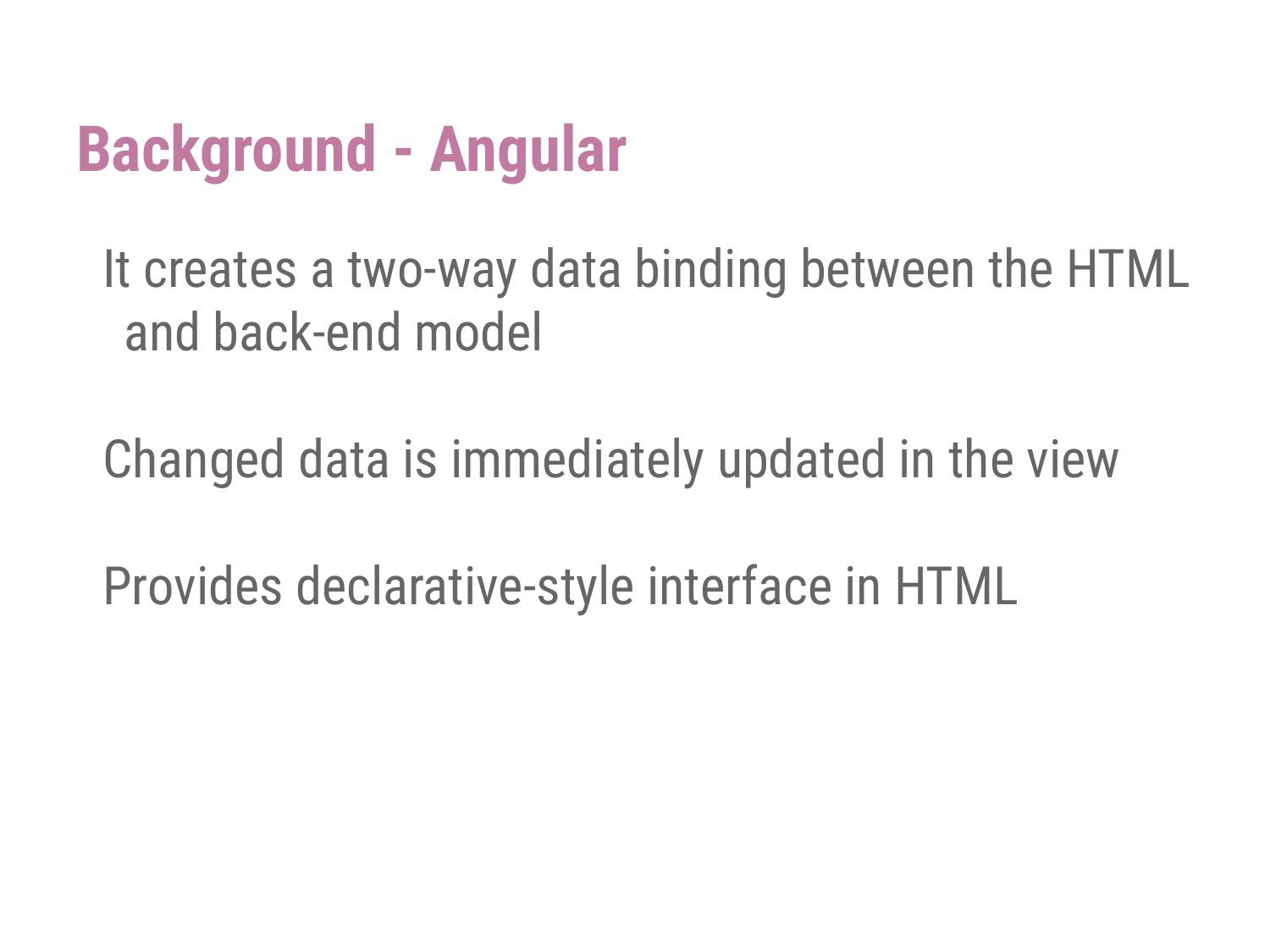

# Background - Angular
It creates a two-way data binding between the HTML and back-end model

Changed data is immediately updated in the view

Provides declarative-style interface in HTML